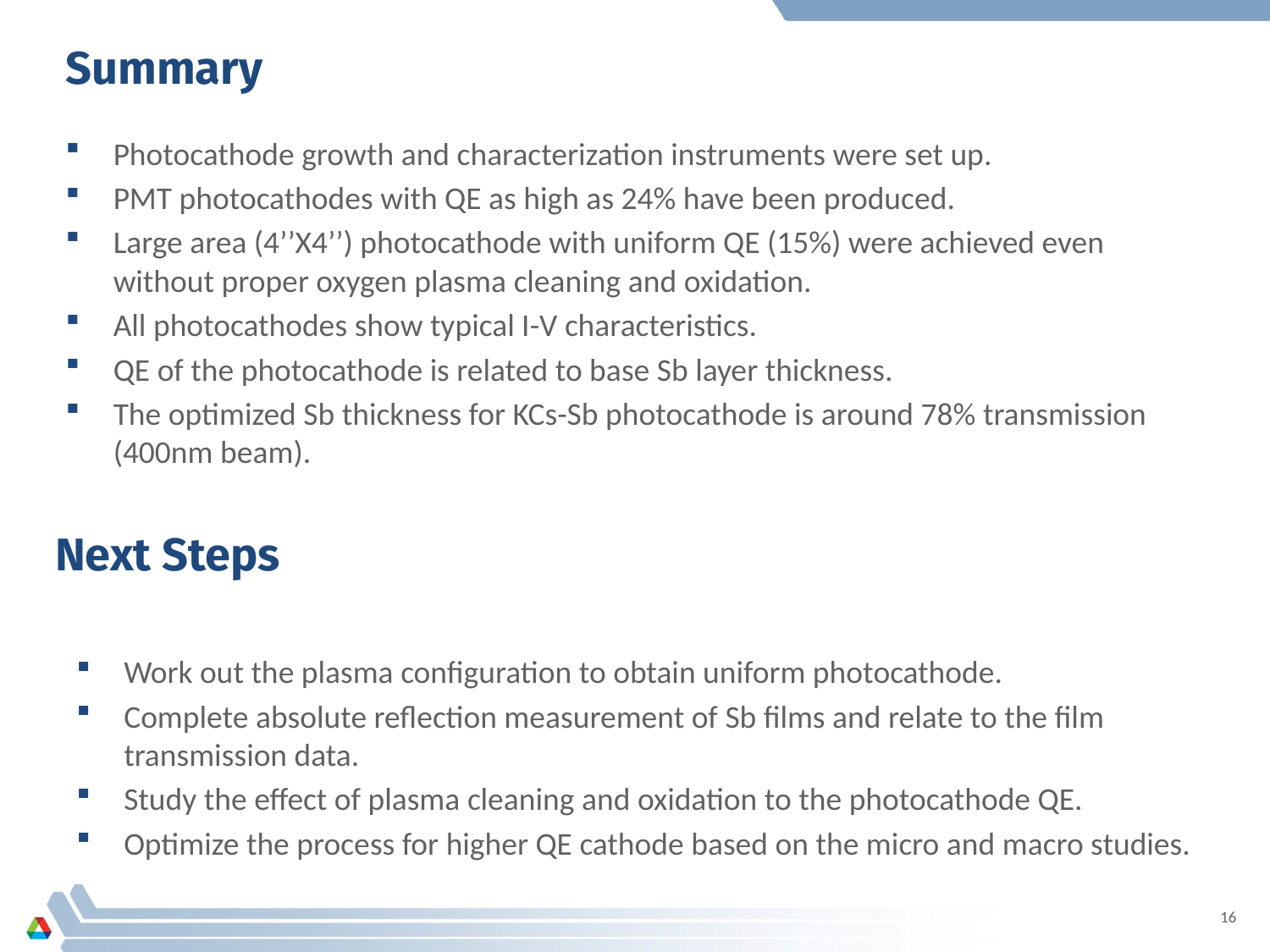

# Summary
Photocathode growth and characterization instruments were set up.
PMT photocathodes with QE as high as 24% have been produced.
Large area (4’’X4’’) photocathode with uniform QE (15%) were achieved even without proper oxygen plasma cleaning and oxidation.
All photocathodes show typical I-V characteristics.
QE of the photocathode is related to base Sb layer thickness.
The optimized Sb thickness for KCs-Sb photocathode is around 78% transmission (400nm beam).
Next Steps
Work out the plasma configuration to obtain uniform photocathode.
Complete absolute reflection measurement of Sb films and relate to the film transmission data.
Study the effect of plasma cleaning and oxidation to the photocathode QE.
Optimize the process for higher QE cathode based on the micro and macro studies.
16